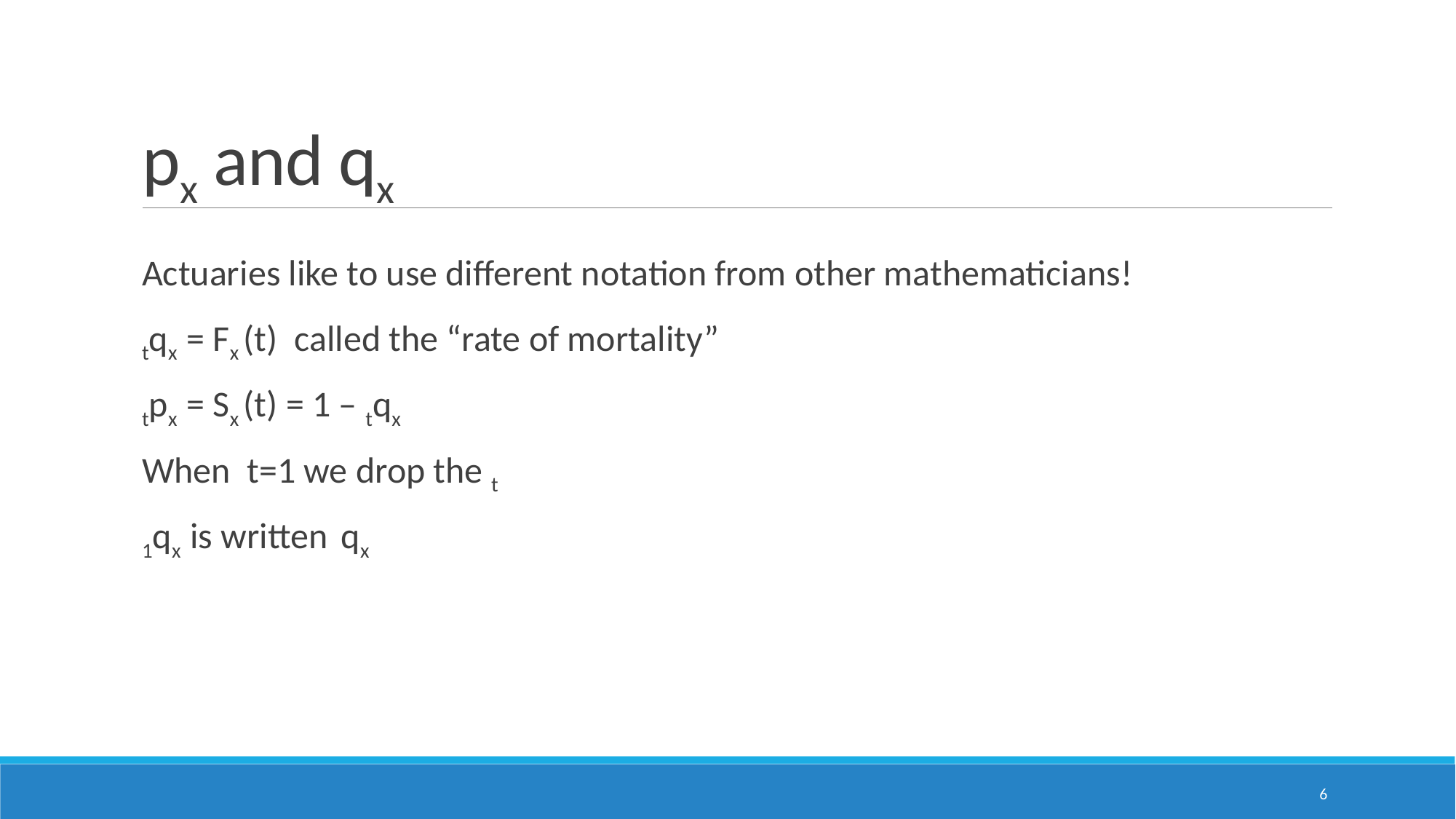

# px and qx
Actuaries like to use different notation from other mathematicians!
tqx  = Fx (t)  called the “rate of mortality”
tpx  = Sx (t) = 1 – tqx
When  t=1 we drop the t
1qx  is written  qx
6